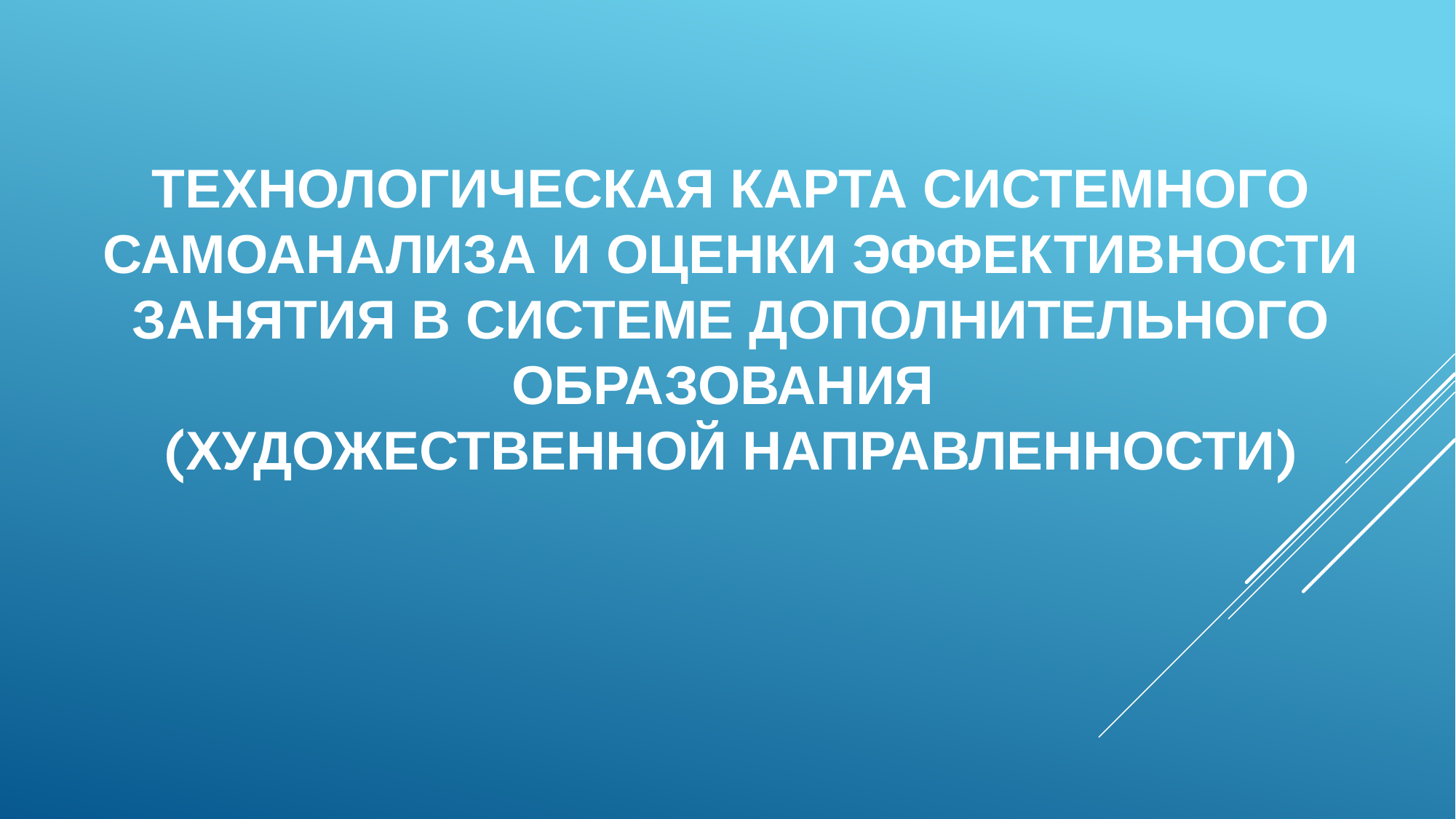

# Технологическая карта системного самоанализа и оценки эффективности занятия в системе дополнительного образования (художественной направленности)